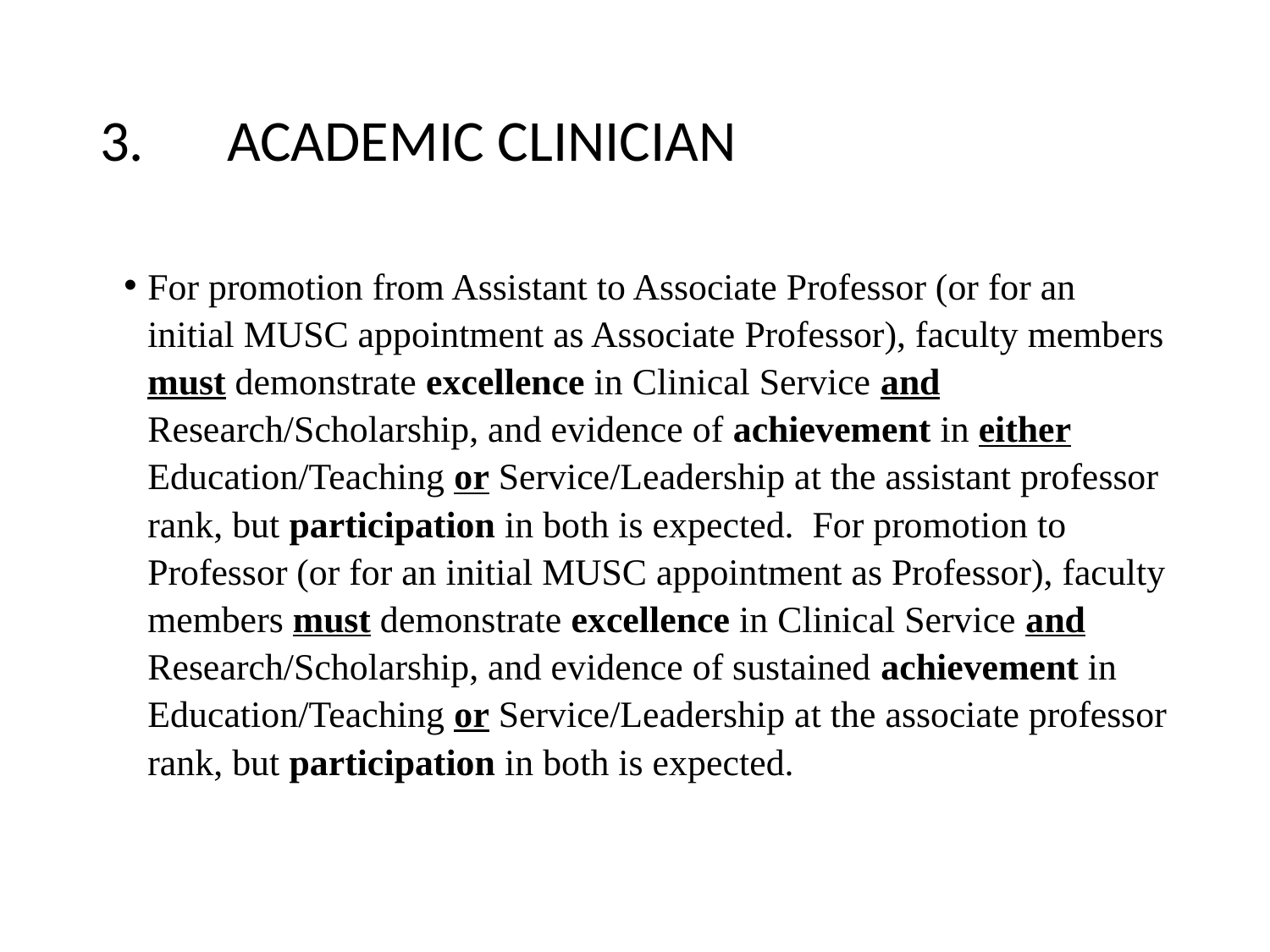

# 3.	ACADEMIC CLINICIAN
For promotion from Assistant to Associate Professor (or for an initial MUSC appointment as Associate Professor), faculty members must demonstrate excellence in Clinical Service and Research/Scholarship, and evidence of achievement in either Education/Teaching or Service/Leadership at the assistant professor rank, but participation in both is expected.  For promotion to Professor (or for an initial MUSC appointment as Professor), faculty members must demonstrate excellence in Clinical Service and Research/Scholarship, and evidence of sustained achievement in Education/Teaching or Service/Leadership at the associate professor rank, but participation in both is expected.